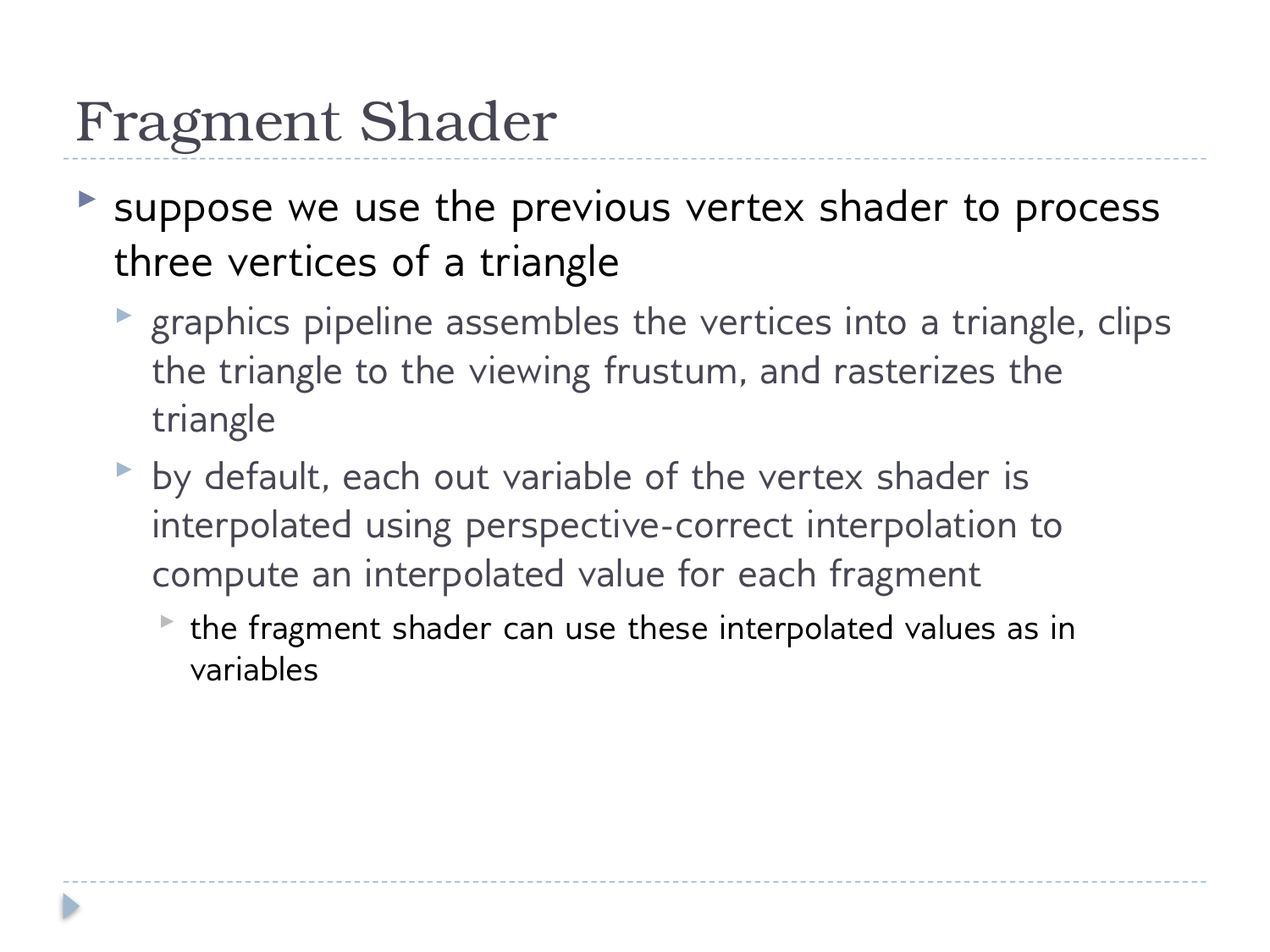

# Fragment Shader
suppose we use the previous vertex shader to process three vertices of a triangle
graphics pipeline assembles the vertices into a triangle, clips the triangle to the viewing frustum, and rasterizes the triangle
by default, each out variable of the vertex shader is interpolated using perspective-correct interpolation to compute an interpolated value for each fragment
the fragment shader can use these interpolated values as in variables